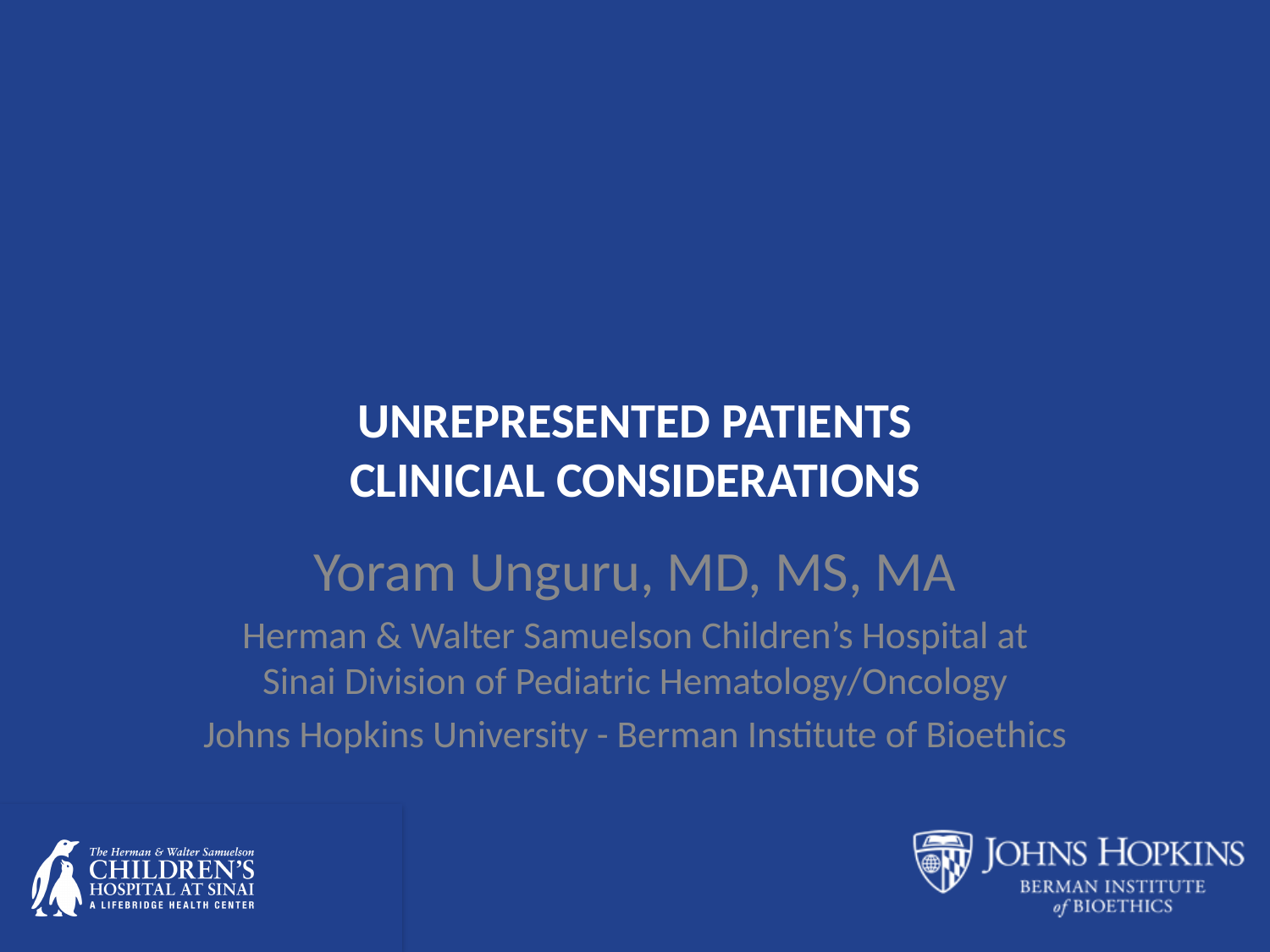

# UNREPRESENTED PATIENTS CLINICIAL CONSIDERATIONS
Yoram Unguru, MD, MS, MA
Herman & Walter Samuelson Children’s Hospital at Sinai Division of Pediatric Hematology/Oncology
Johns Hopkins University - Berman Institute of Bioethics